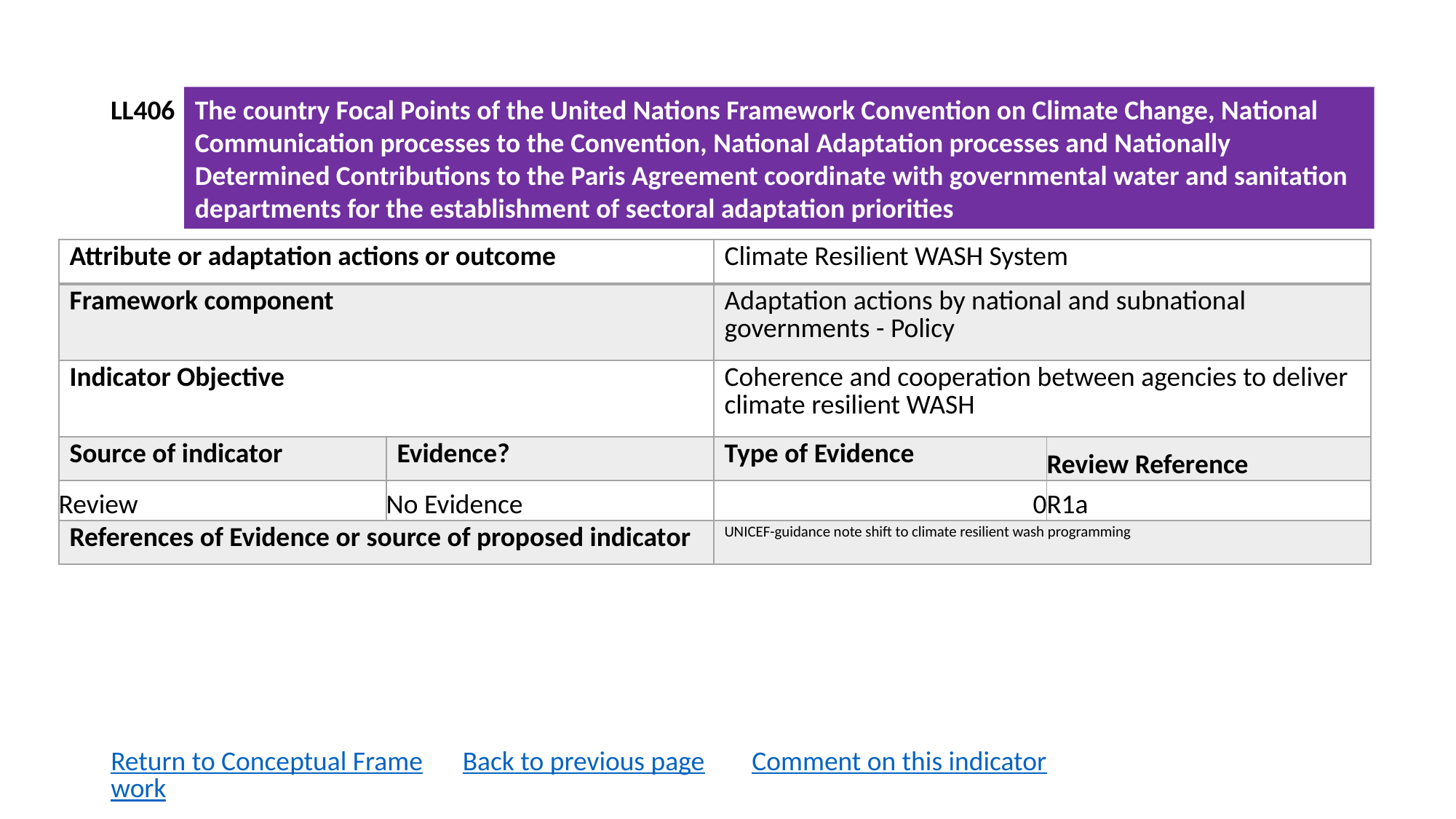

LL406
The country Focal Points of the United Nations Framework Convention on Climate Change, National Communication processes to the Convention, National Adaptation processes and Nationally Determined Contributions to the Paris Agreement coordinate with governmental water and sanitation departments for the establishment of sectoral adaptation priorities
| Attribute or adaptation actions or outcome |  | Climate Resilient WASH System |  |
| --- | --- | --- | --- |
| Framework component |  | Adaptation actions by national and subnational governments - Policy |  |
| Indicator Objective |  | Coherence and cooperation between agencies to deliver climate resilient WASH |  |
| Source of indicator | Evidence? | Type of Evidence | Review Reference |
| Review | No Evidence | 0 | R1a |
| References of Evidence or source of proposed indicator |  | UNICEF-guidance note shift to climate resilient wash programming |  |
Return to Conceptual Framework
Back to previous page
Comment on this indicator